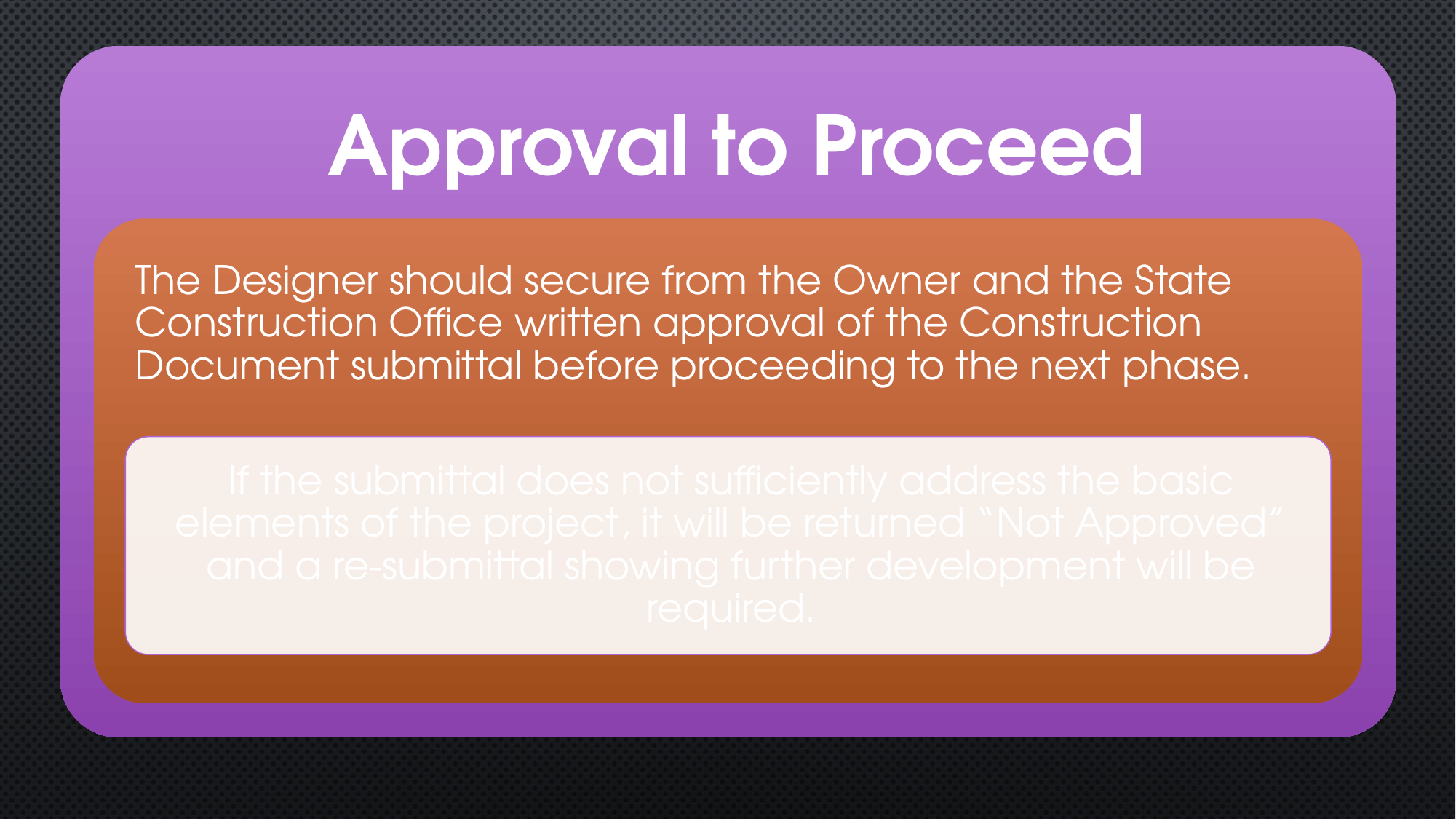

Approval to Proceed
The Designer should secure from the Owner and the State Construction Office written approval of the Construction Document submittal before proceeding to the next phase.
If the submittal does not sufficiently address the basic elements of the project, it will be returned “Not Approved” and a re-submittal showing further development will be required.